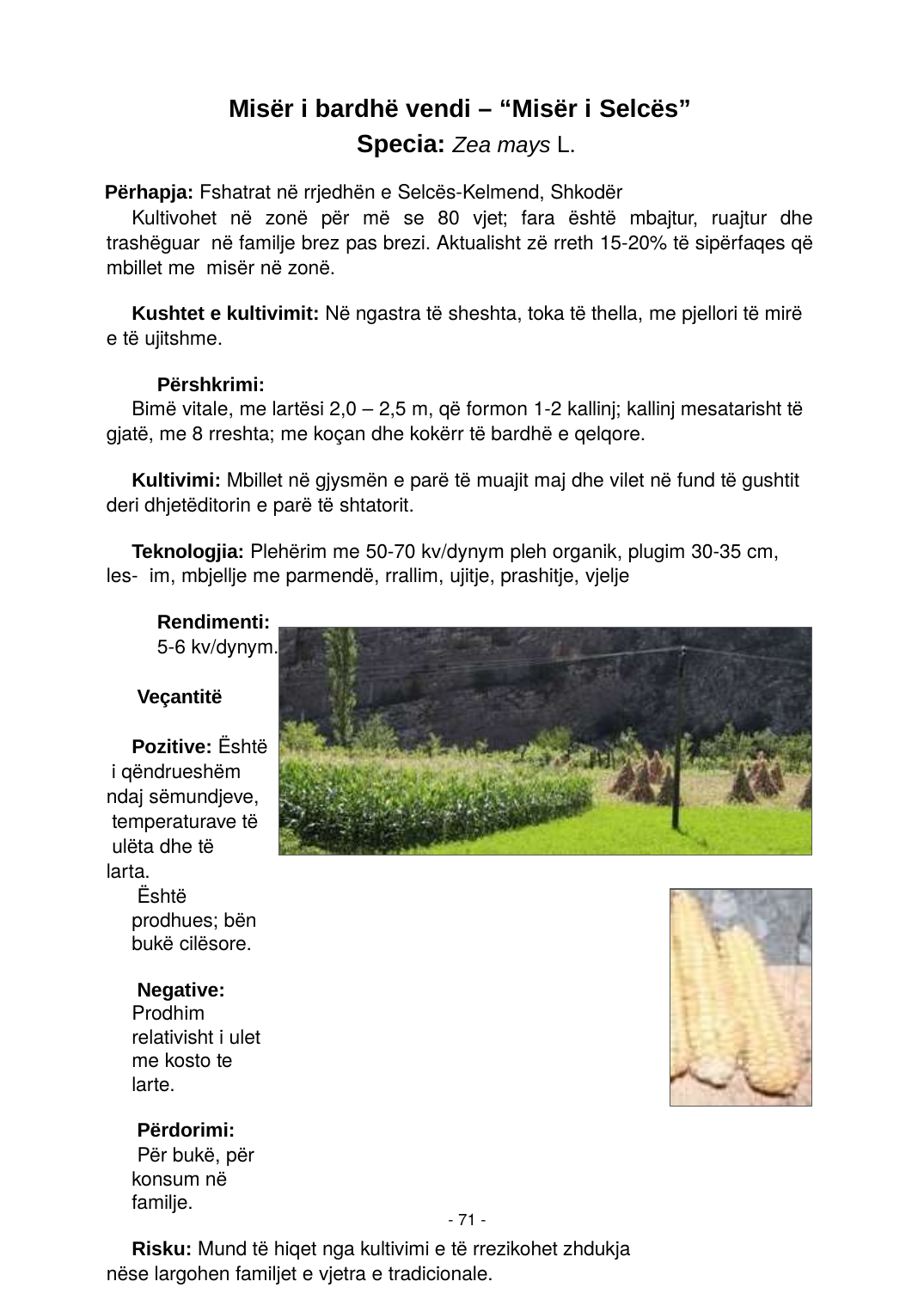

Misër i bardhë vendi – “Misër i Selcës”  Specia: Zea mays L.

Përhapja: Fshatrat në rrjedhën e Selcës-Kelmend, Shkodër
Kultivohet në zonë për më se 80 vjet; fara është mbajtur, ruajtur dhe trashëguar  në familje brez pas brezi. Aktualisht zë rreth 15-20% të sipërfaqes që mbillet me  misër në zonë.

Kushtet e kultivimit: Në ngastra të sheshta, toka të thella, me pjellori të mirë  e të ujitshme.

Përshkrimi:
Bimë vitale, me lartësi 2,0 – 2,5 m, që formon 1-2 kallinj; kallinj mesatarisht të  gjatë, me 8 rreshta; me koçan dhe kokërr të bardhë e qelqore.

Kultivimi: Mbillet në gjysmën e parë të muajit maj dhe vilet në fund të gushtit  deri dhjetëditorin e parë të shtatorit.

Teknologjia: Plehërim me 50-70 kv/dynym pleh organik, plugim 30-35 cm, les-  im, mbjellje me parmendë, rrallim, ujitje, prashitje, vjelje

Rendimenti:
5-6 kv/dynym.
Veçantitë  Pozitive: Është
i qëndrueshëm  ndaj sëmundjeve,  temperaturave të  ulëta dhe të larta.
Është prodhues; bën bukë cilësore.

Negative: Prodhim relativisht i ulet me kosto te larte.

Përdorimi:
Për bukë, për konsum në familje.

Risku: Mund të hiqet nga kultivimi e të rrezikohet zhdukja  nëse largohen familjet e vjetra e tradicionale.

Shënim: Ia vlen të ruhet e të shtohet.

- 71 -